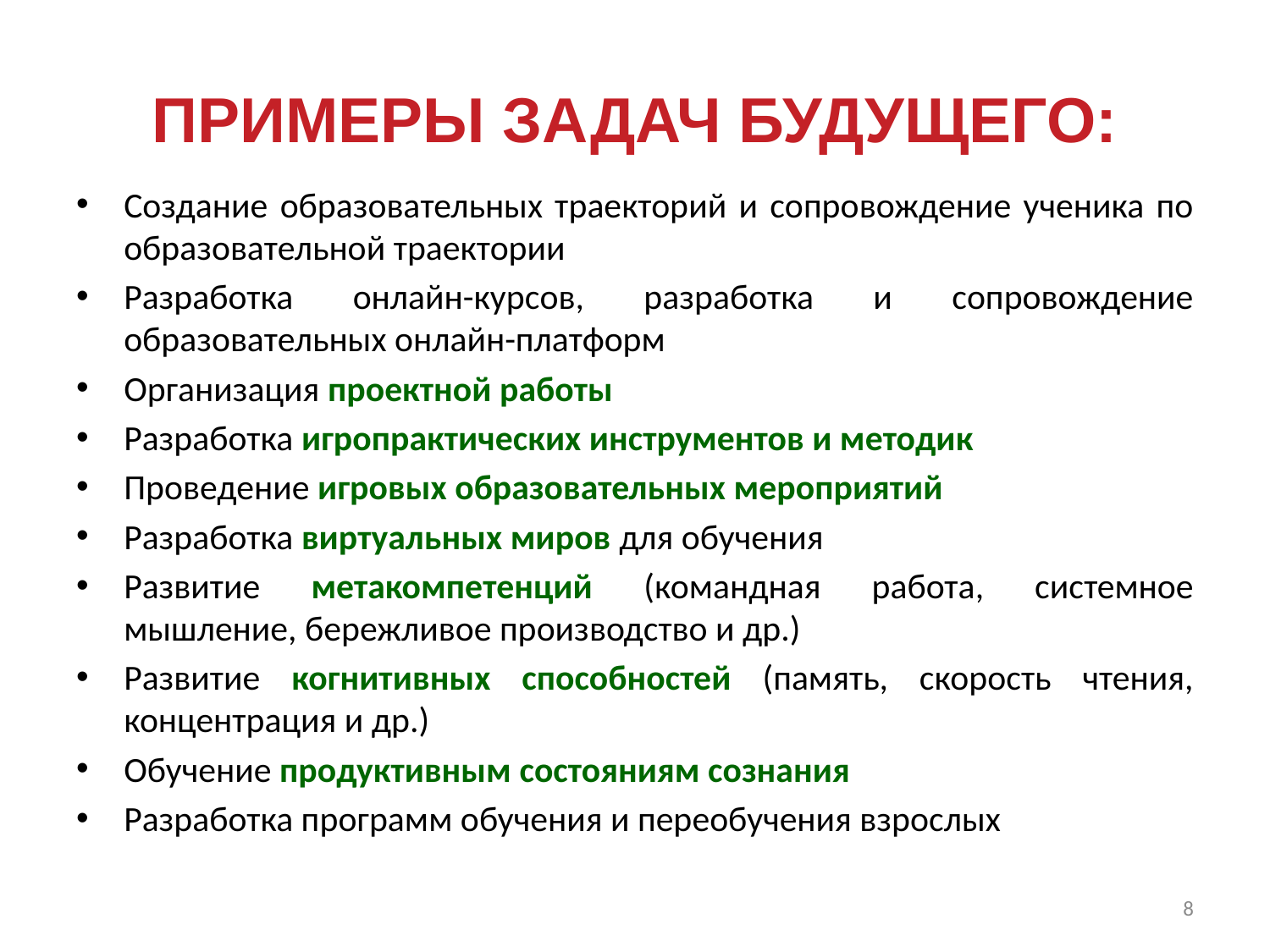

# ПРИМЕРЫ ЗАДАЧ БУДУЩЕГО:
Создание образовательных траекторий и сопровождение ученика по образовательной траектории
Разработка онлайн-курсов, разработка и сопровождение образовательных онлайн-платформ
Организация проектной работы
Разработка игропрактических инструментов и методик
Проведение игровых образовательных мероприятий
Разработка виртуальных миров для обучения
Развитие метакомпетенций (командная работа, системное мышление, бережливое производство и др.)
Развитие когнитивных способностей (память, скорость чтения, концентрация и др.)
Обучение продуктивным состояниям сознания
Разработка программ обучения и переобучения взрослых
8